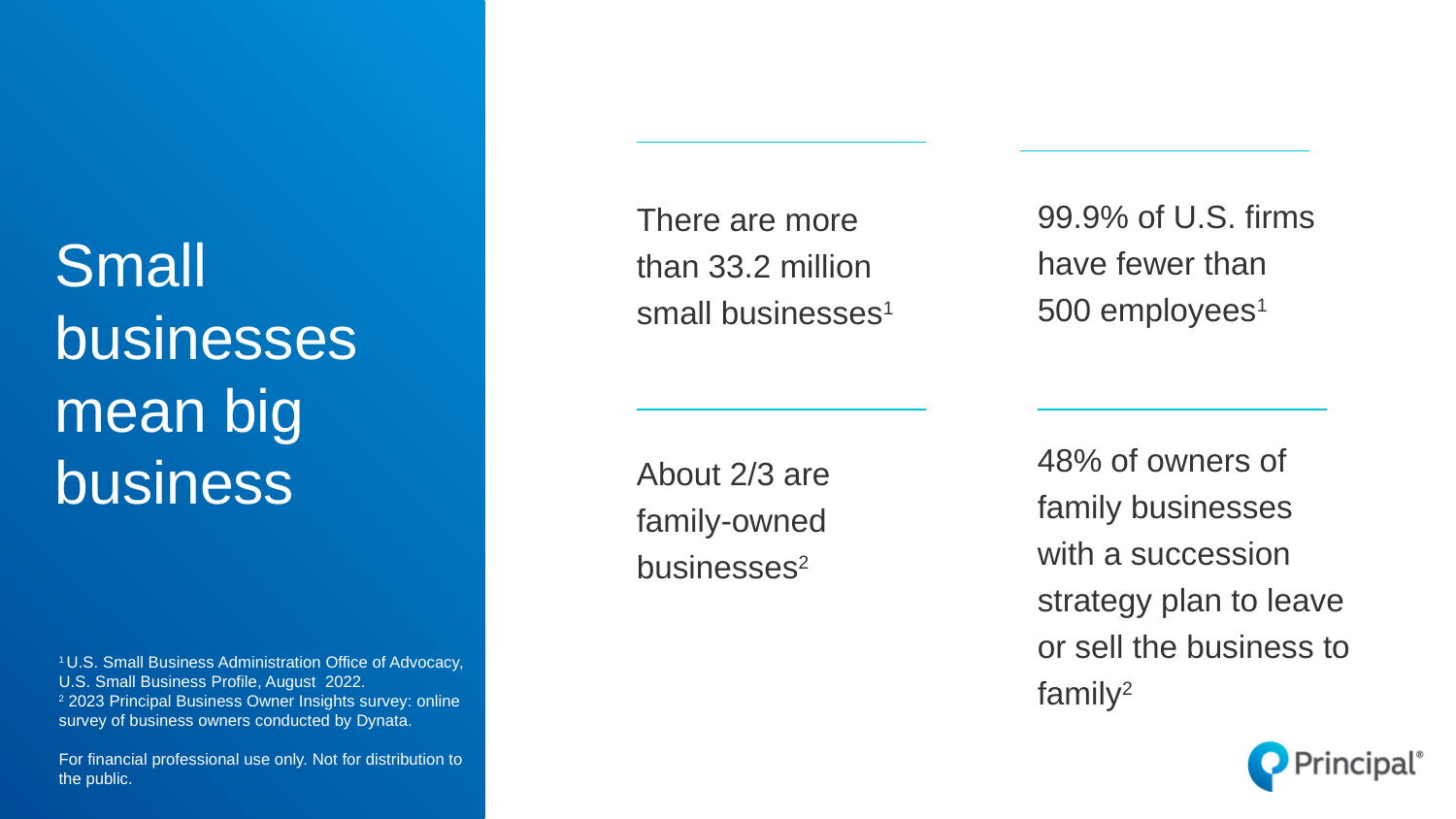

# Small businesses mean big business
99.9% of U.S. firms have fewer than 500 employees1
There are more than 33.2 million small businesses1
48% of owners of family businesses with a succession strategy plan to leave or sell the business to family2
About 2/3 are family-owned businesses2

1 U.S. Small Business Administration Office of Advocacy, U.S. Small Business Profile, August  2022.
2 2023 Principal Business Owner Insights survey: online survey of business owners conducted by Dynata.

For financial professional use only. Not for distribution to the public.
2